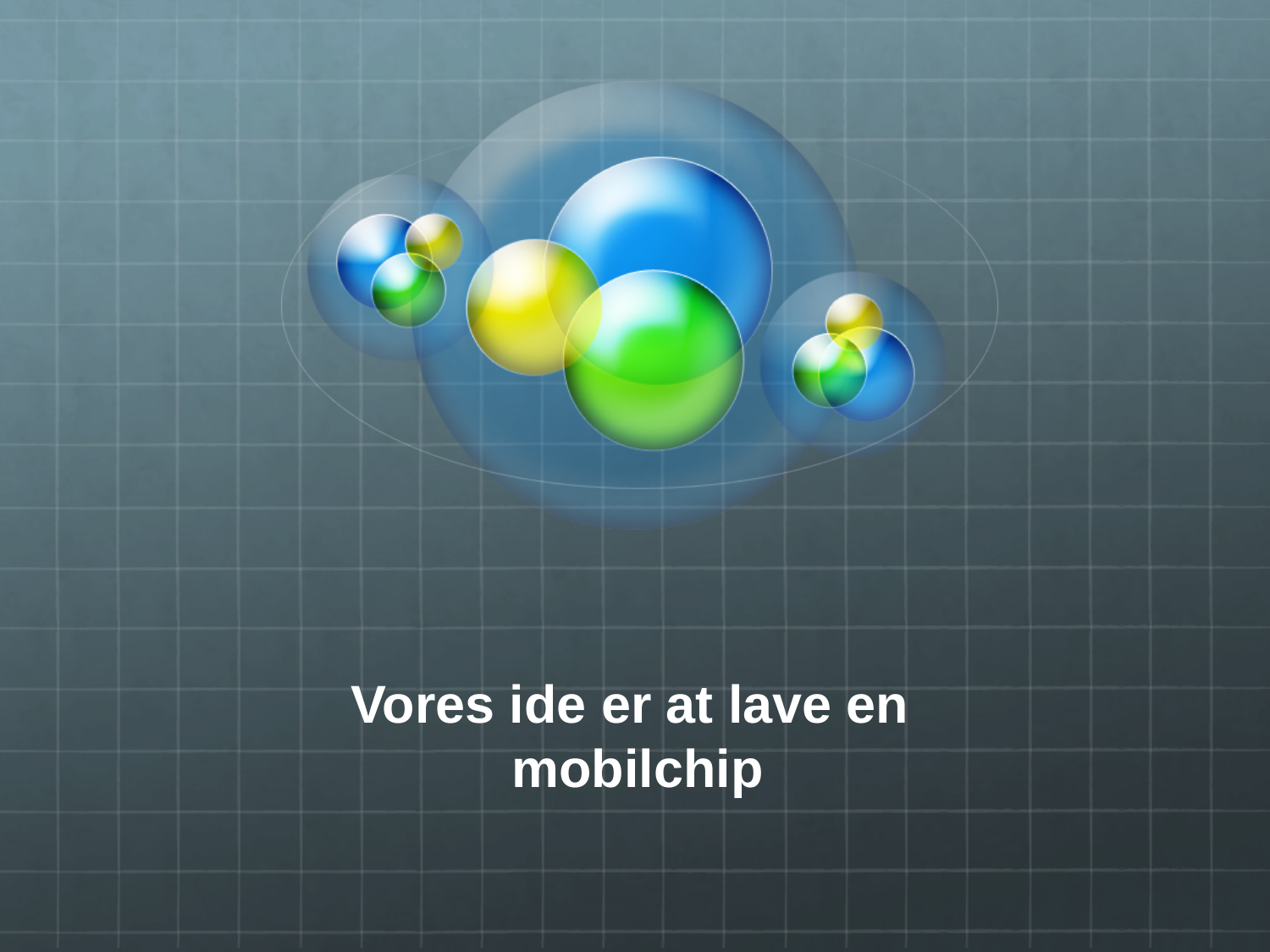

# Vores ide er at lave en mobilchip